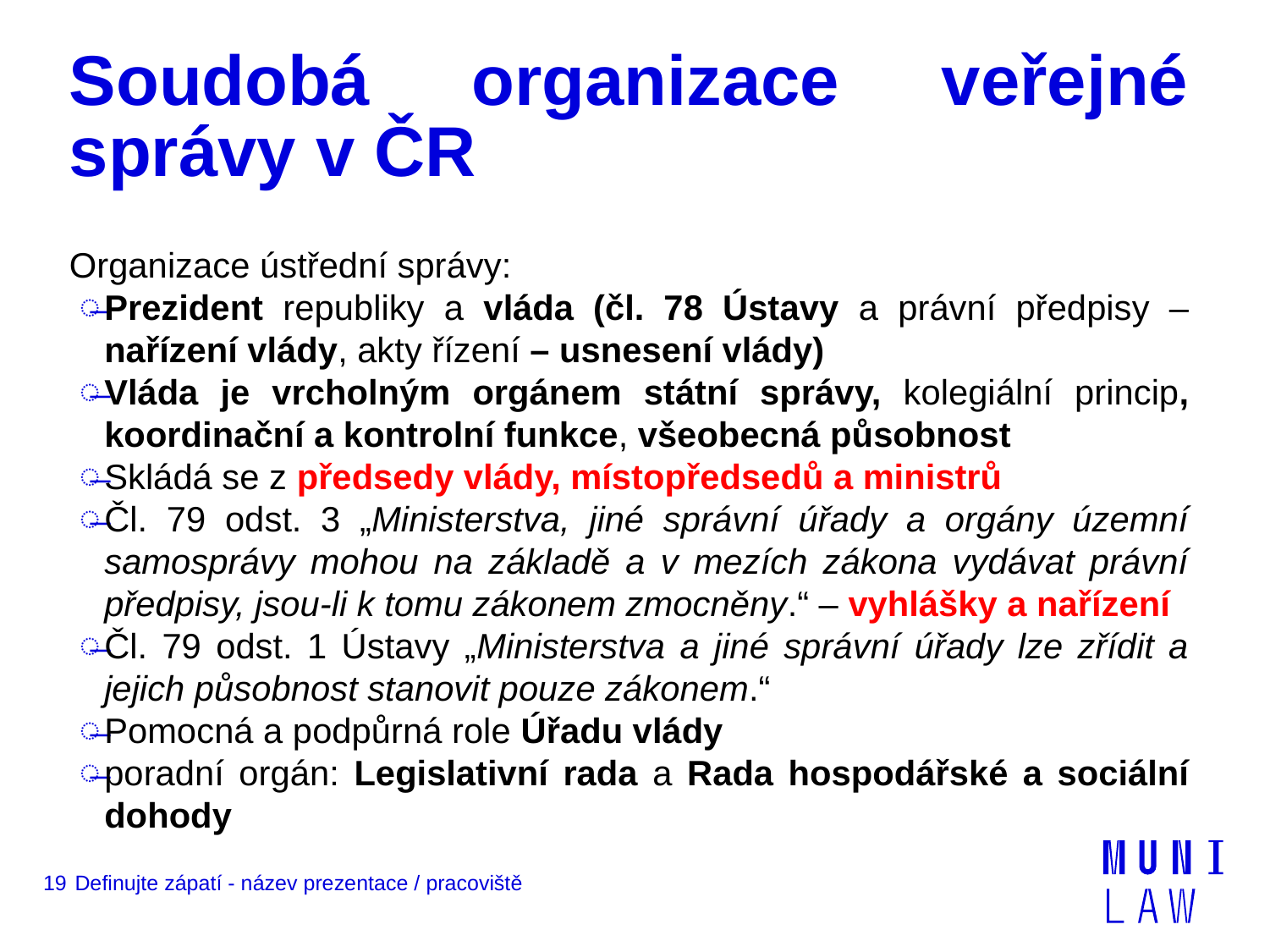

# Soudobá organizace veřejné správy v ČR
Organizace ústřední správy:
Prezident republiky a vláda (čl. 78 Ústavy a právní předpisy – nařízení vlády, akty řízení – usnesení vlády)
Vláda je vrcholným orgánem státní správy, kolegiální princip, koordinační a kontrolní funkce, všeobecná působnost
Skládá se z předsedy vlády, místopředsedů a ministrů
Čl. 79 odst. 3 „Ministerstva, jiné správní úřady a orgány územní samosprávy mohou na základě a v mezích zákona vydávat právní předpisy, jsou-li k tomu zákonem zmocněny.“ – vyhlášky a nařízení
Čl. 79 odst. 1 Ústavy „Ministerstva a jiné správní úřady lze zřídit a jejich působnost stanovit pouze zákonem.“
Pomocná a podpůrná role Úřadu vlády
poradní orgán: Legislativní rada a Rada hospodářské a sociální dohody

19
Definujte zápatí - název prezentace / pracoviště